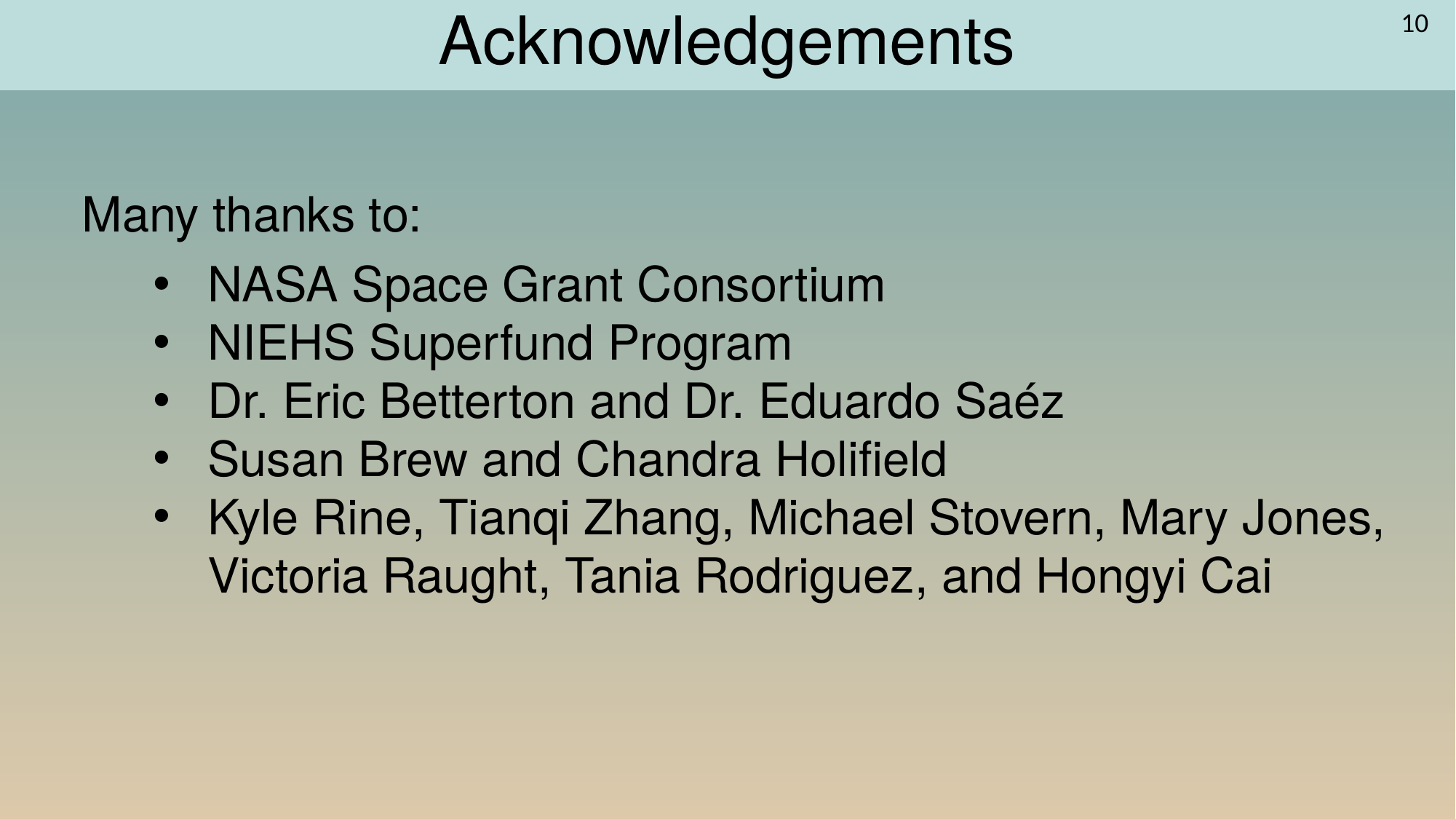

# Acknowledgements
10

Many thanks to:
NASA Space Grant Consortium
NIEHS Superfund Program
Dr. Eric Betterton and Dr. Eduardo Saéz
Susan Brew and Chandra Holifield
Kyle Rine, Tianqi Zhang, Michael Stovern, Mary Jones, Victoria Raught, Tania Rodriguez, and Hongyi Cai